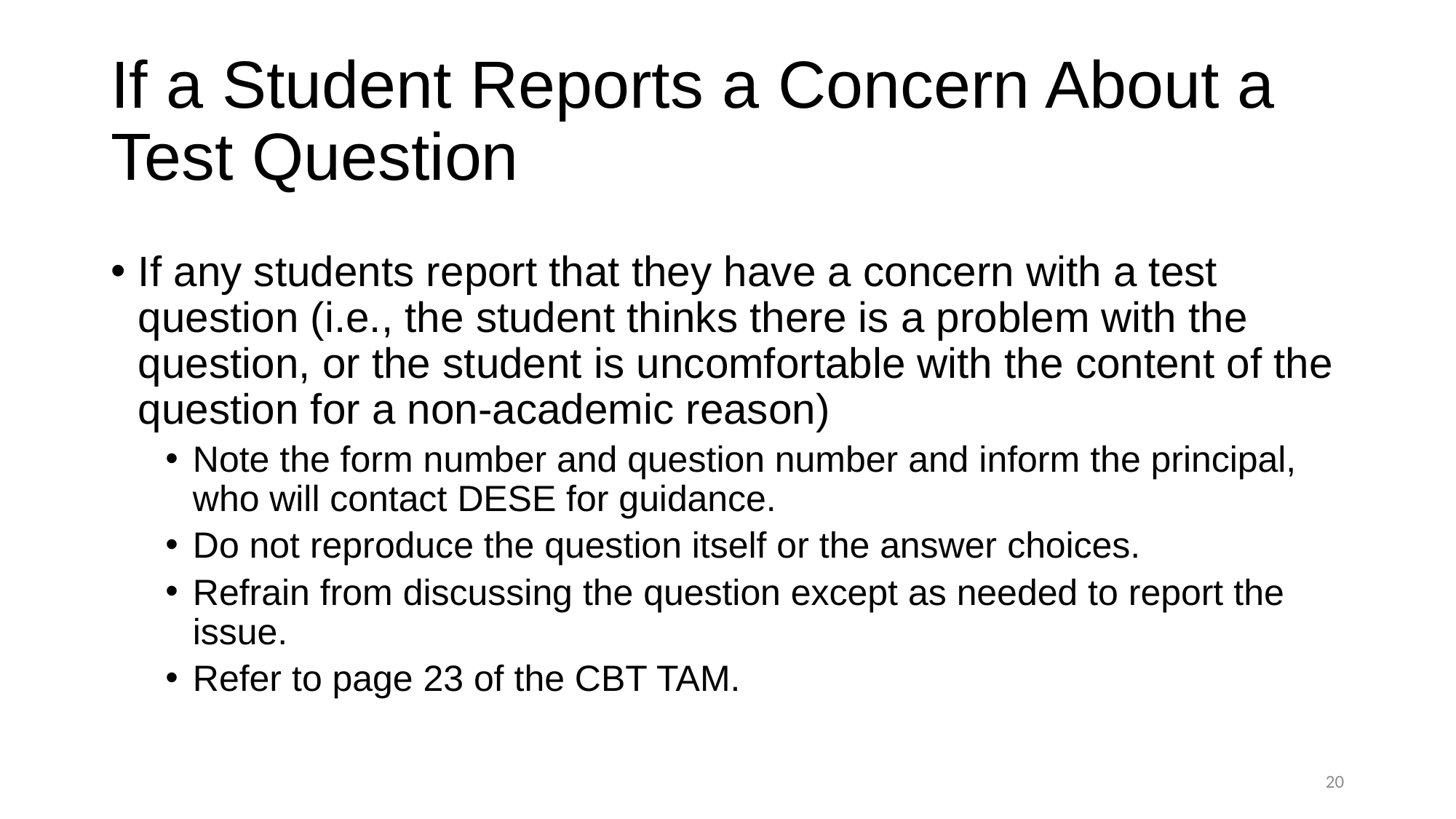

# If a Student Reports a Concern About a Test Question
If any students report that they have a concern with a test question (i.e., the student thinks there is a problem with the question, or the student is uncomfortable with the content of the question for a non-academic reason)
Note the form number and question number and inform the principal, who will contact DESE for guidance.
Do not reproduce the question itself or the answer choices.
Refrain from discussing the question except as needed to report the issue.
Refer to page 23 of the CBT TAM.

20